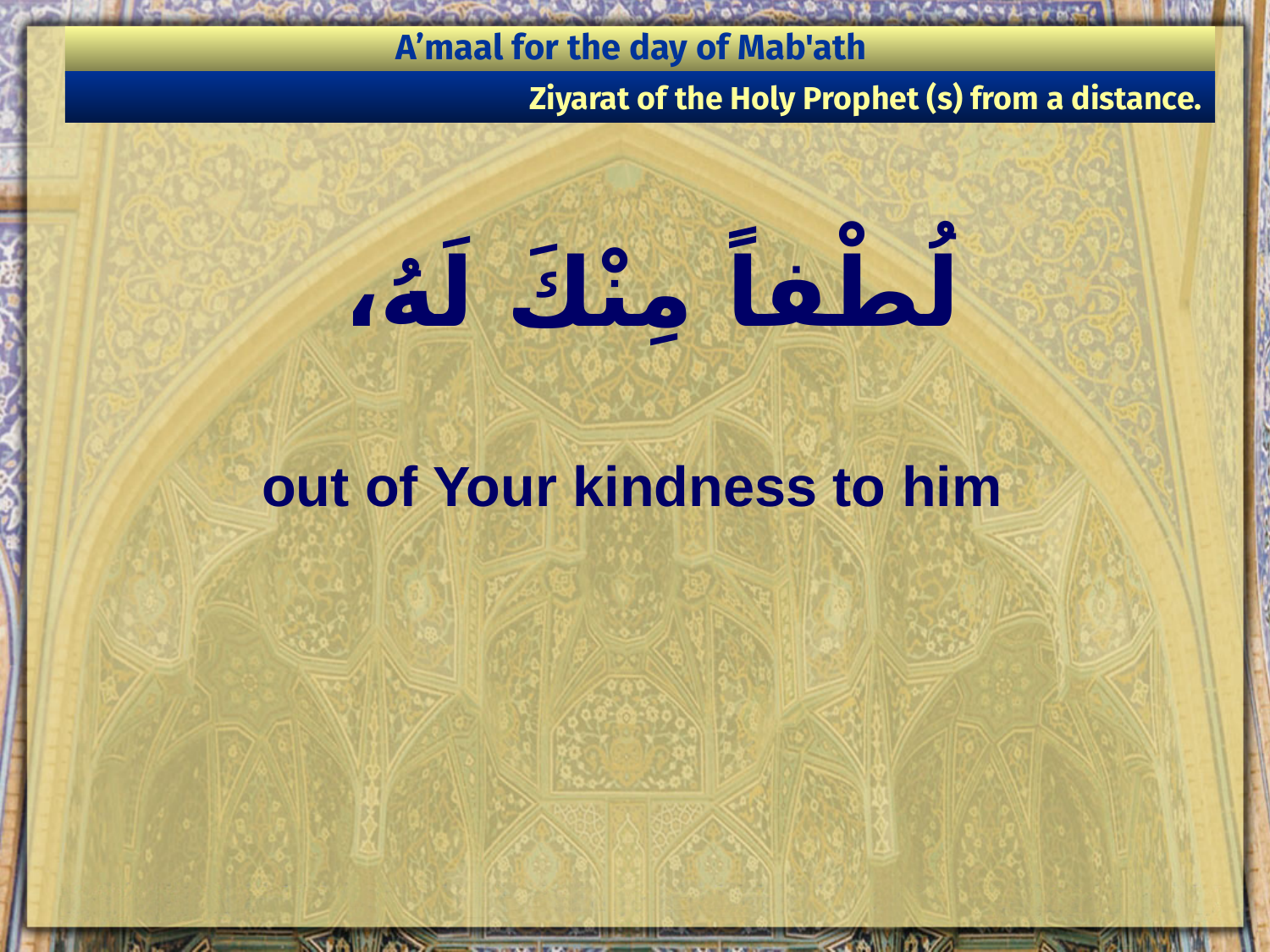

A’maal for the day of Mab'ath
Ziyarat of the Holy Prophet (s) from a distance.
# لُطْفاً مِنْكَ لَهُ،
out of Your kindness to him